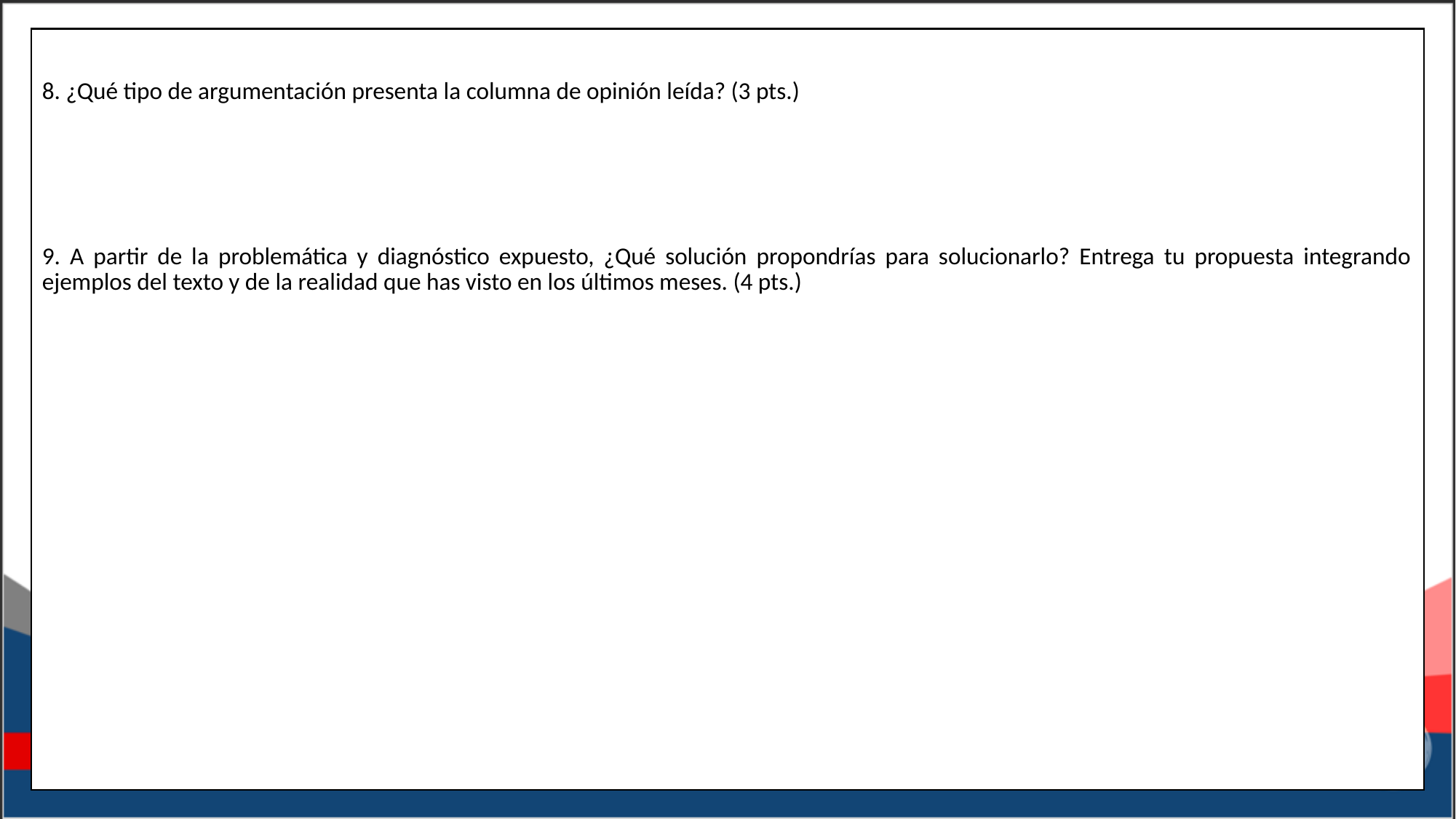

8. ¿Qué tipo de argumentación presenta la columna de opinión leída? (3 pts.)

9. A partir de la problemática y diagnóstico expuesto, ¿Qué solución propondrías para solucionarlo? Entrega tu propuesta integrando ejemplos del texto y de la realidad que has visto en los últimos meses. (4 pts.)